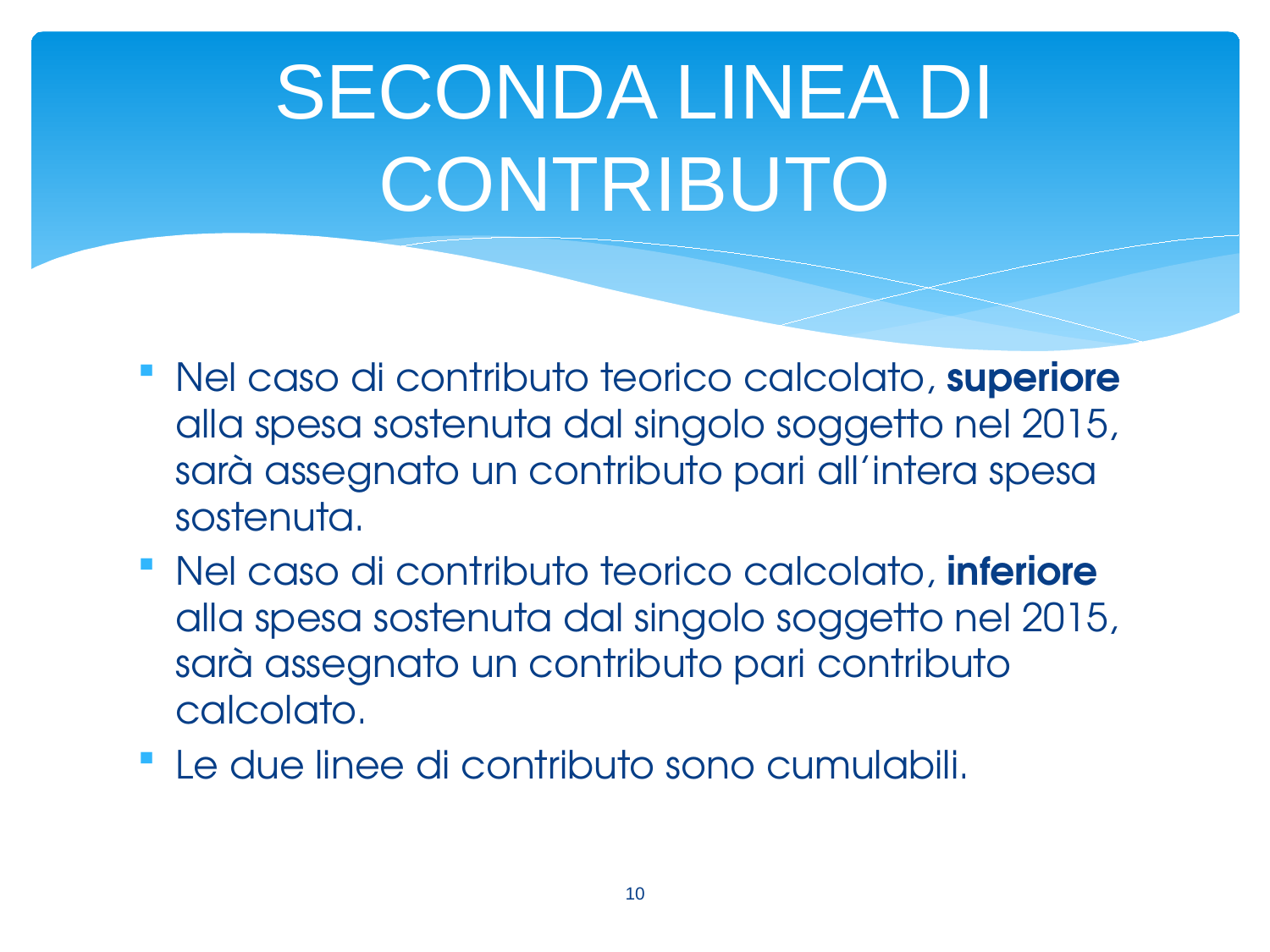

# SECONDA LINEA DI CONTRIBUTO
Nel caso di contributo teorico calcolato, superiore alla spesa sostenuta dal singolo soggetto nel 2015, sarà assegnato un contributo pari all’intera spesa sostenuta.
Nel caso di contributo teorico calcolato, inferiore alla spesa sostenuta dal singolo soggetto nel 2015, sarà assegnato un contributo pari contributo calcolato.
Le due linee di contributo sono cumulabili.
10